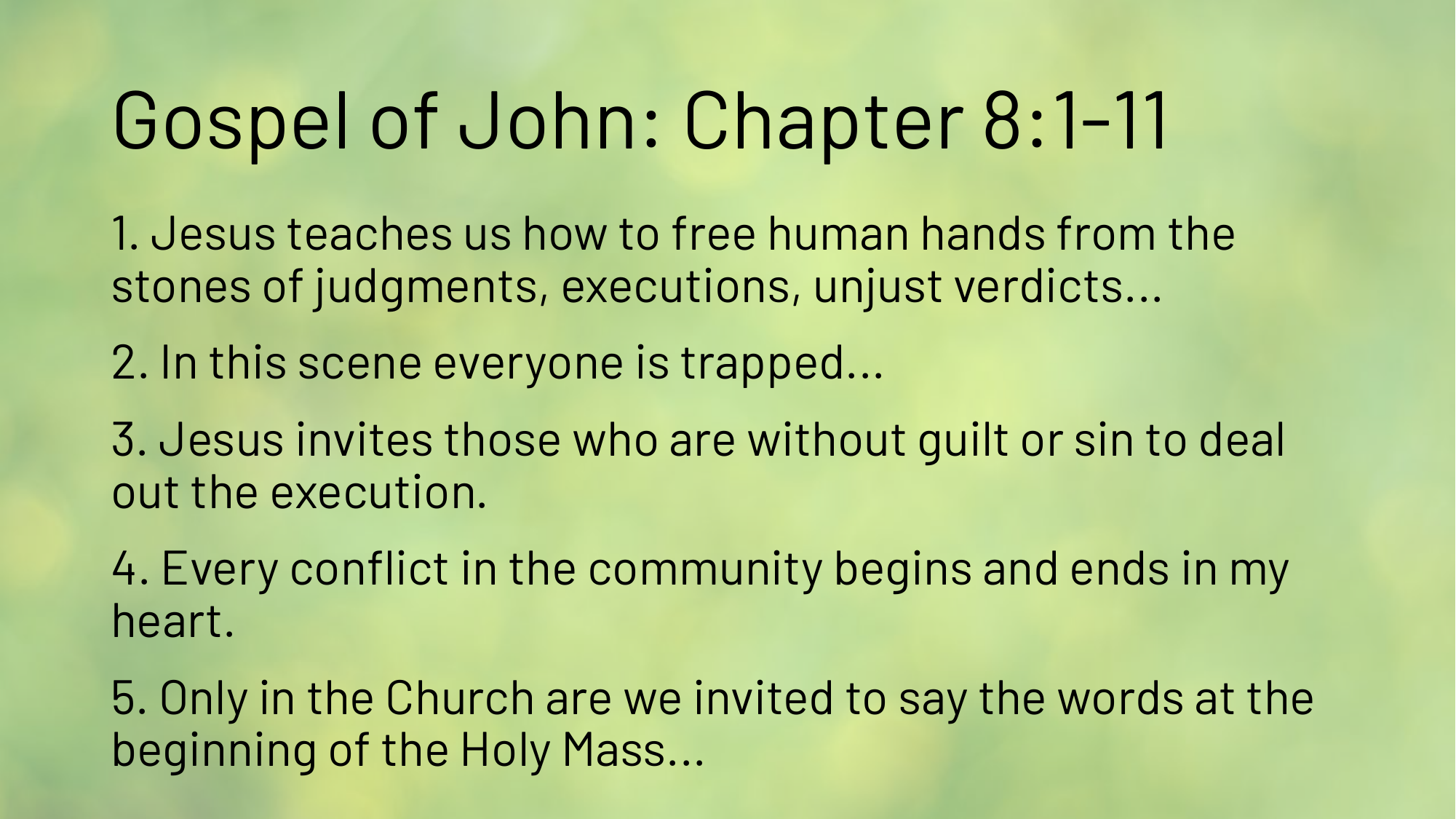

# Gospel of John: Chapter 8:1-11
1. Jesus teaches us how to free human hands from the stones of judgments, executions, unjust verdicts...
2. In this scene everyone is trapped...
3. Jesus invites those who are without guilt or sin to deal out the execution.
4. Every conflict in the community begins and ends in my heart.
5. Only in the Church are we invited to say the words at the beginning of the Holy Mass...